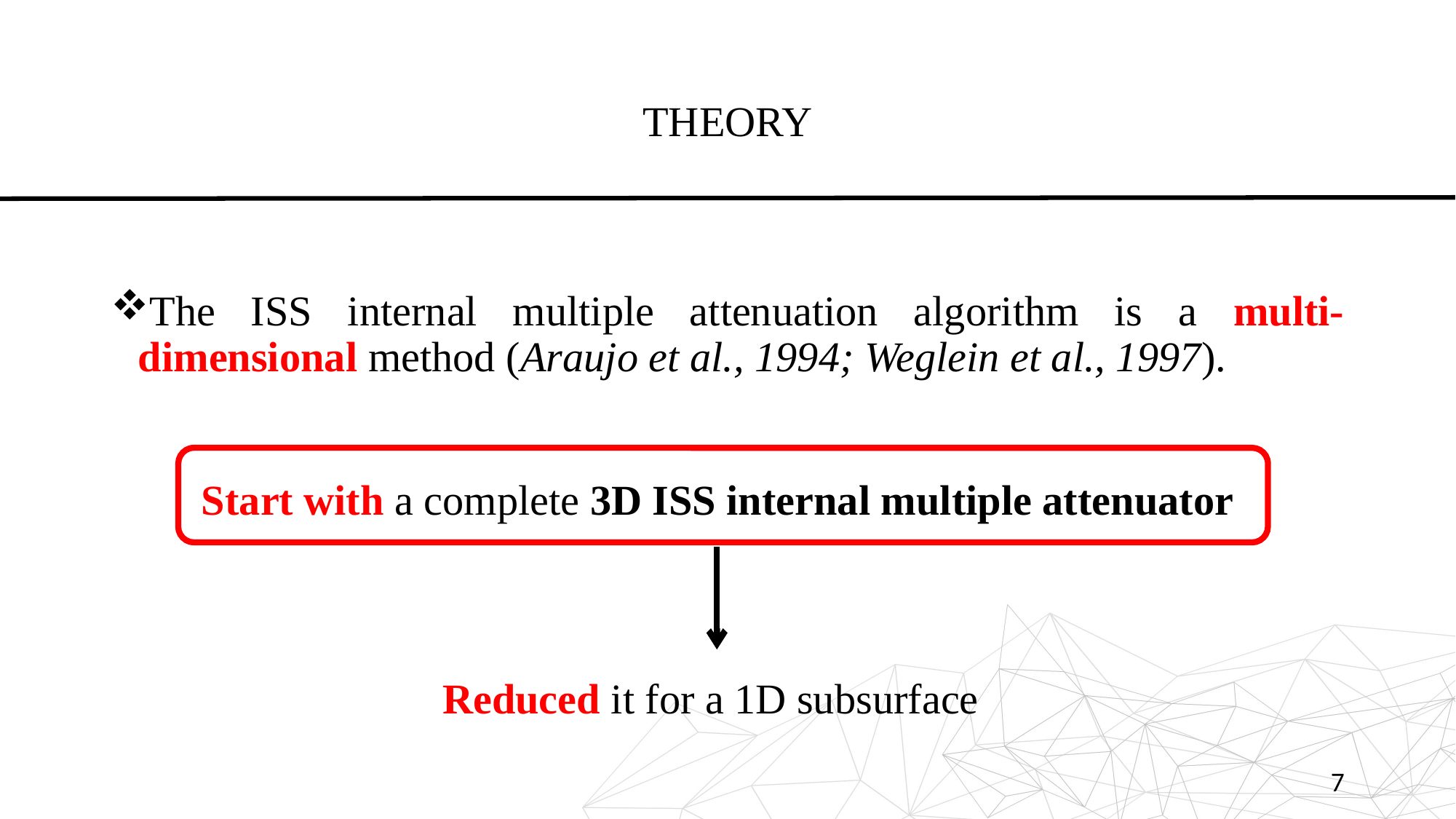

# Theory

The ISS internal multiple attenuation algorithm is a multi-dimensional method (Araujo et al., 1994; Weglein et al., 1997).

Start with a complete 3D ISS internal multiple attenuator

Reduced it for a 1D subsurface
7